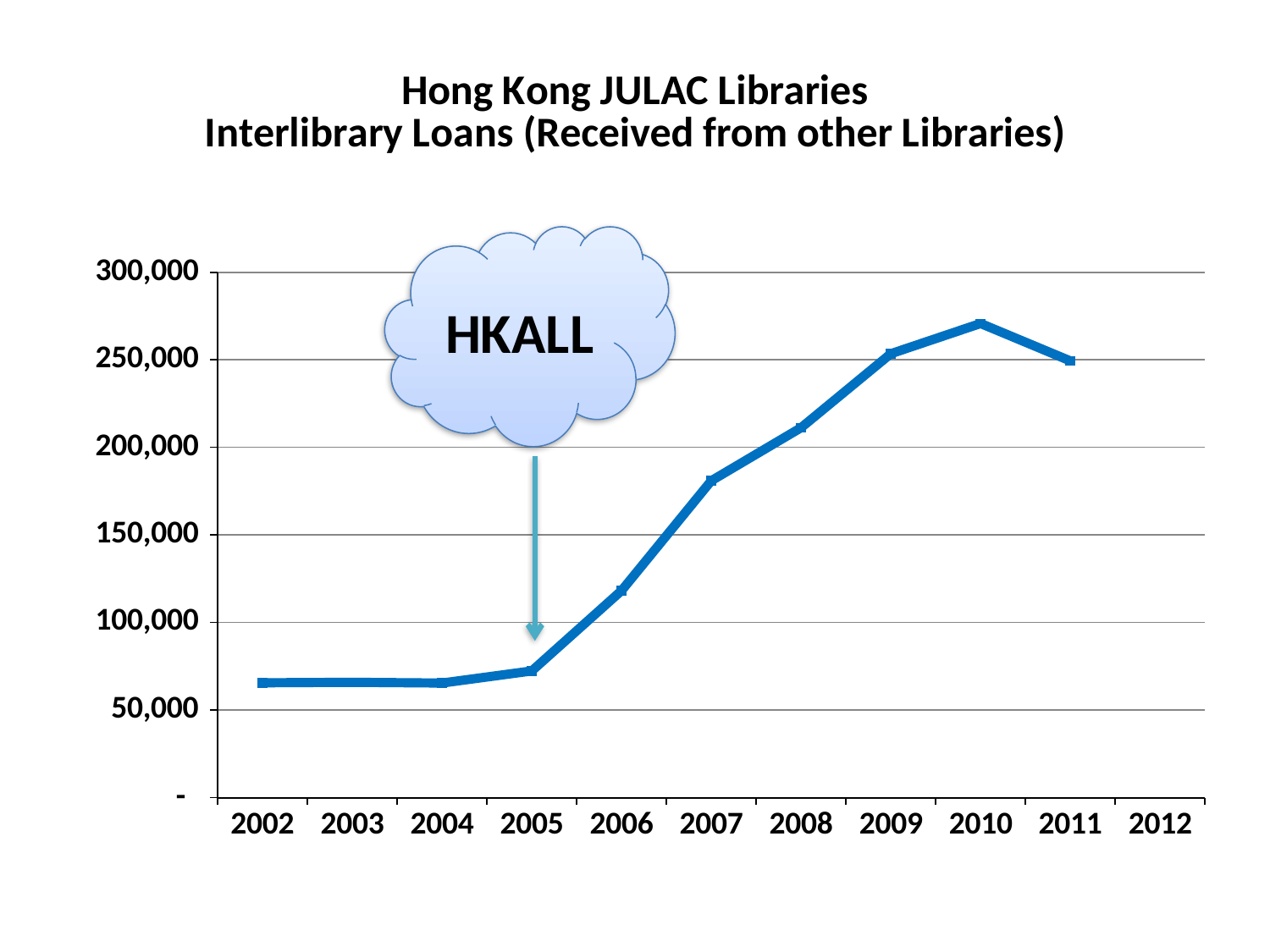

### Chart: Hong Kong JULAC Libraries
Interlibrary Loans (Received from other Libraries)

| Category | Interlibrary Loans (Received from other Libraries) |
|---|---|
| 2002 | 65578.0 |
| 2003 | 65859.0 |
| 2004 | 65431.0 |
| 2005 | 72337.0 |
| 2006 | 118234.0 |
| 2007 | 180938.0 |
| 2008 | 211259.0 |
| 2009 | 253501.0 |
| 2010 | 270760.0 |
| 2011 | 249403.0 |
| 2012 | None |
HKALL